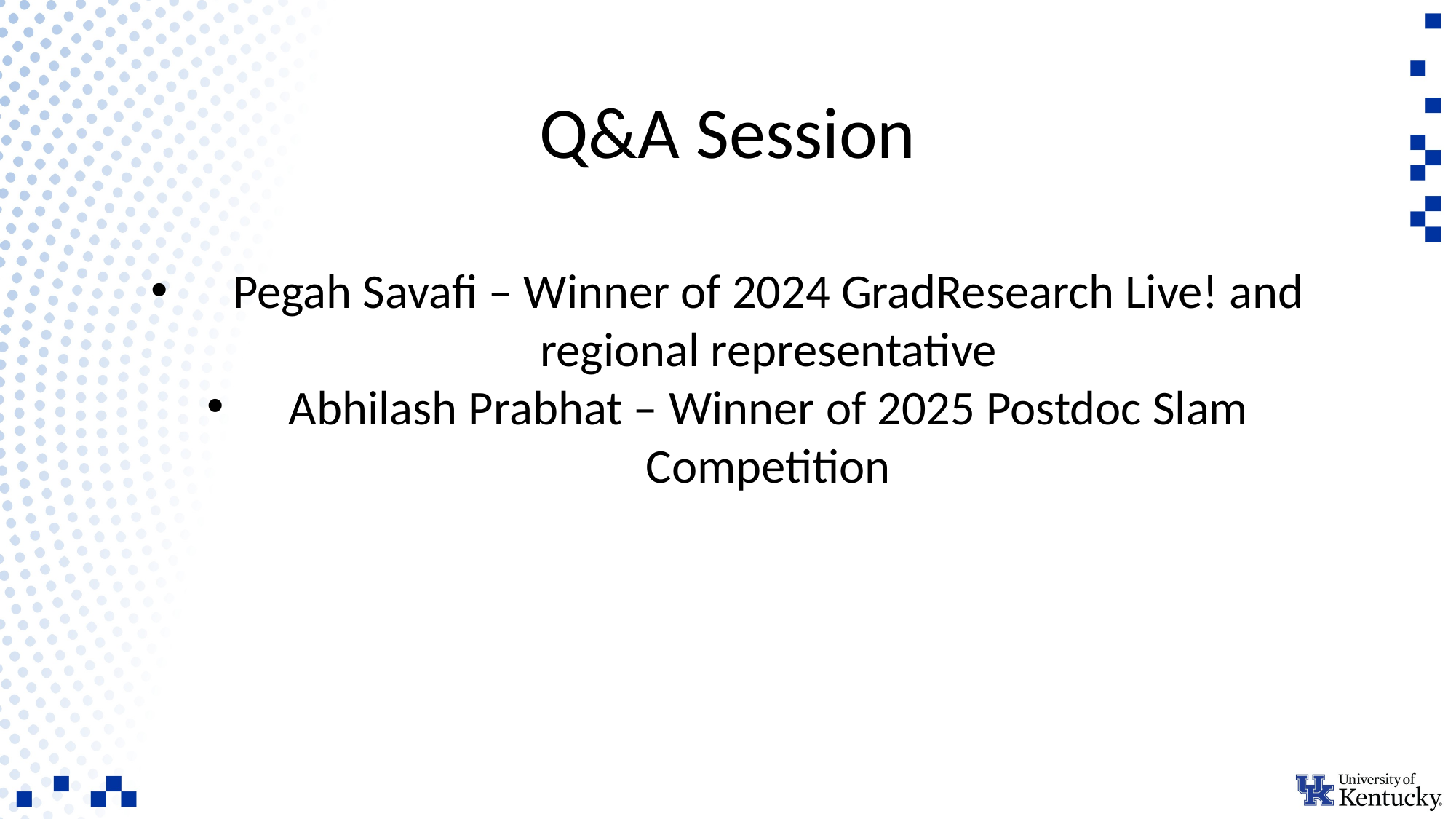

Q&A Session

Pegah Savafi – Winner of 2024 GradResearch Live! and regional representative
Abhilash Prabhat – Winner of 2025 Postdoc Slam Competition